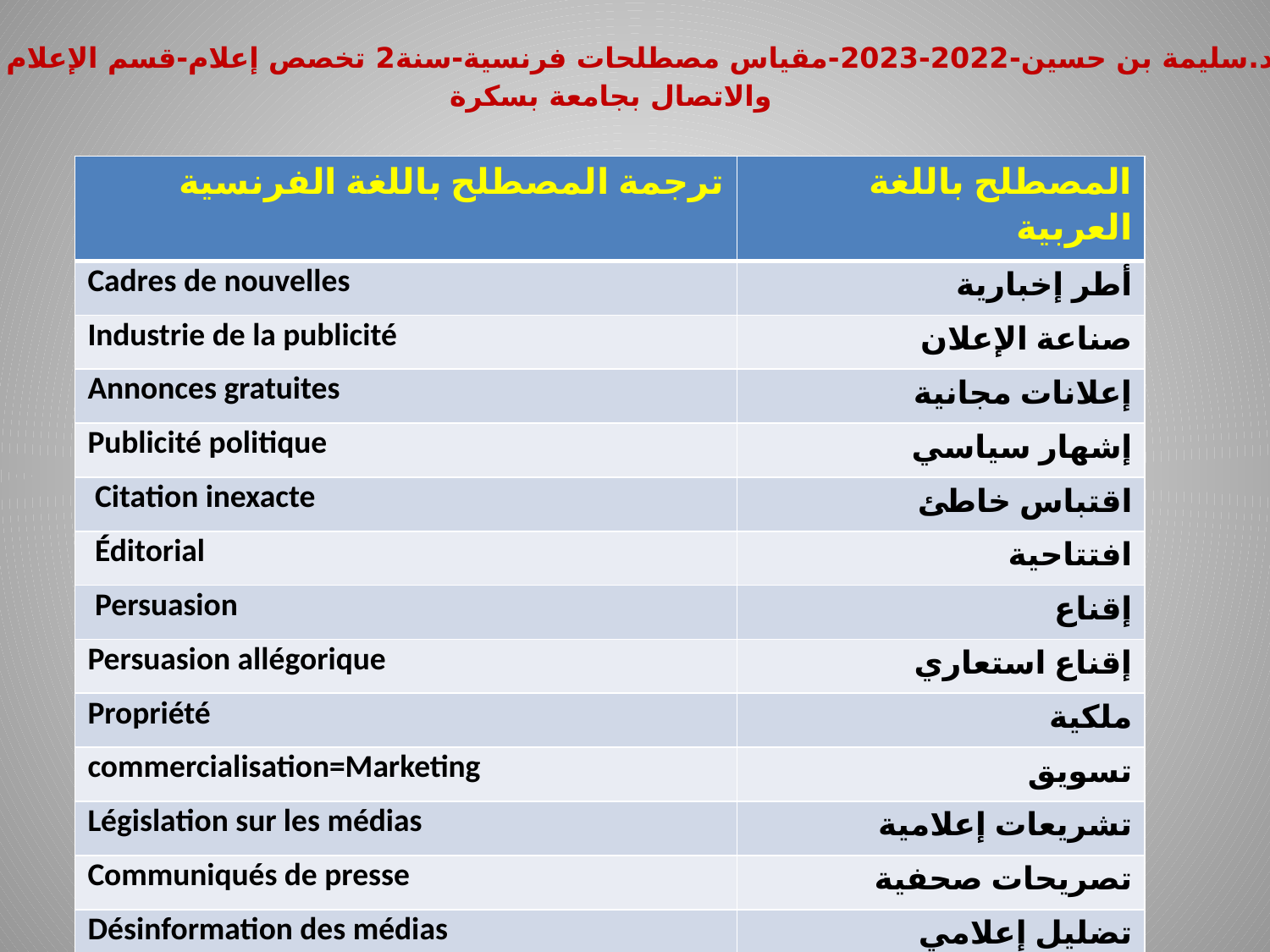

# د.سليمة بن حسين-2022-2023-مقياس مصطلحات فرنسية-سنة2 تخصص إعلام-قسم الإعلام والاتصال بجامعة بسكرة
| ترجمة المصطلح باللغة الفرنسية | المصطلح باللغة العربية |
| --- | --- |
| Cadres de nouvelles | أطر إخبارية |
| Industrie de la publicité | صناعة الإعلان |
| Annonces gratuites | إعلانات مجانية |
| Publicité politique | إشهار سياسي |
| Citation inexacte | اقتباس خاطئ |
| Éditorial | افتتاحية |
| Persuasion | إقناع |
| Persuasion allégorique | إقناع استعاري |
| Propriété | ملكية |
| commercialisation=Marketing | تسويق |
| Législation sur les médias | تشريعات إعلامية |
| Communiqués de presse | تصريحات صحفية |
| Désinformation des médias | تضليل إعلامي |
| Éminent | بارز |